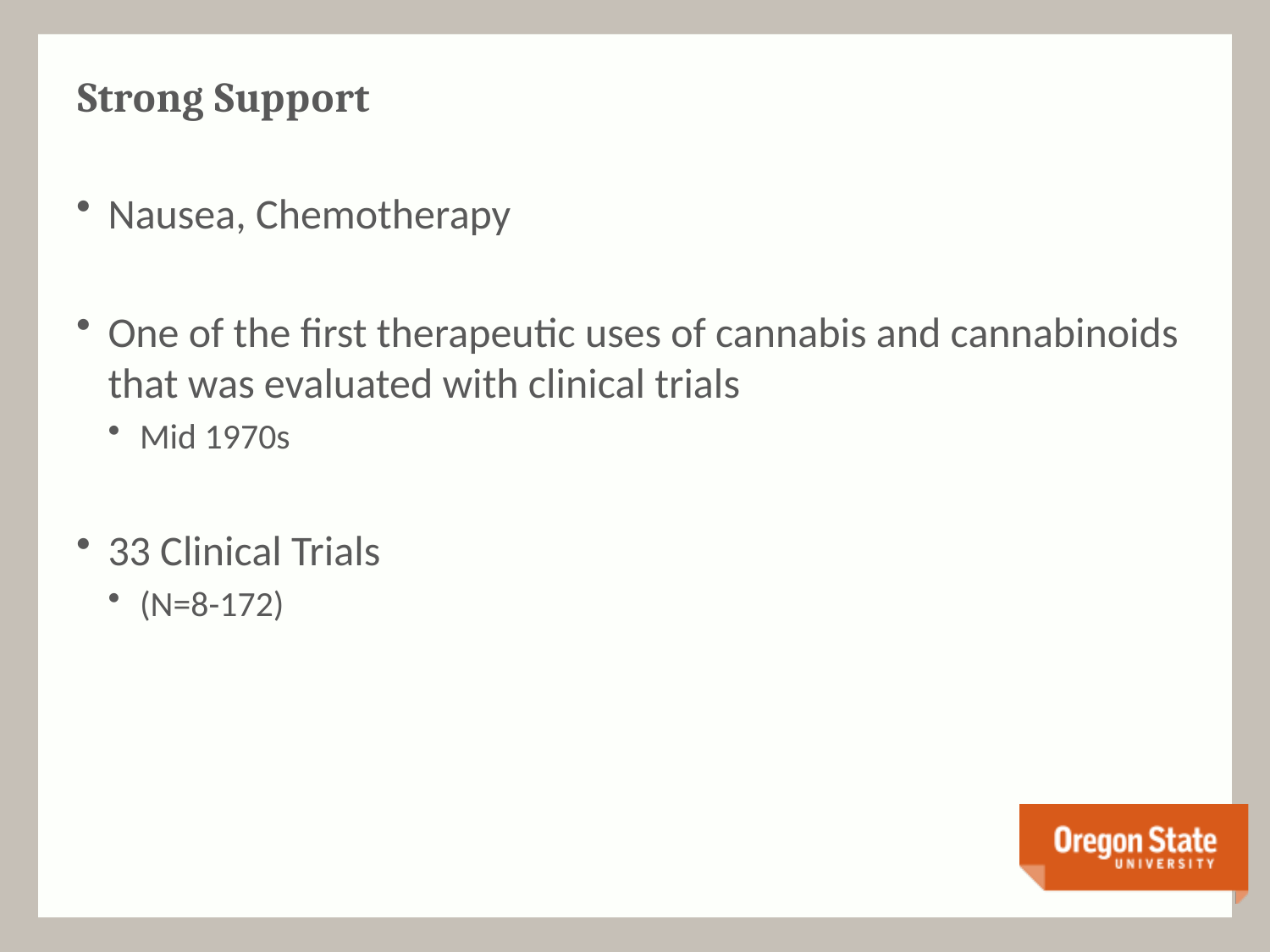

# Strong Support
Nausea, Chemotherapy

One of the first therapeutic uses of cannabis and cannabinoids that was evaluated with clinical trials
Mid 1970s

33 Clinical Trials
(N=8-172)